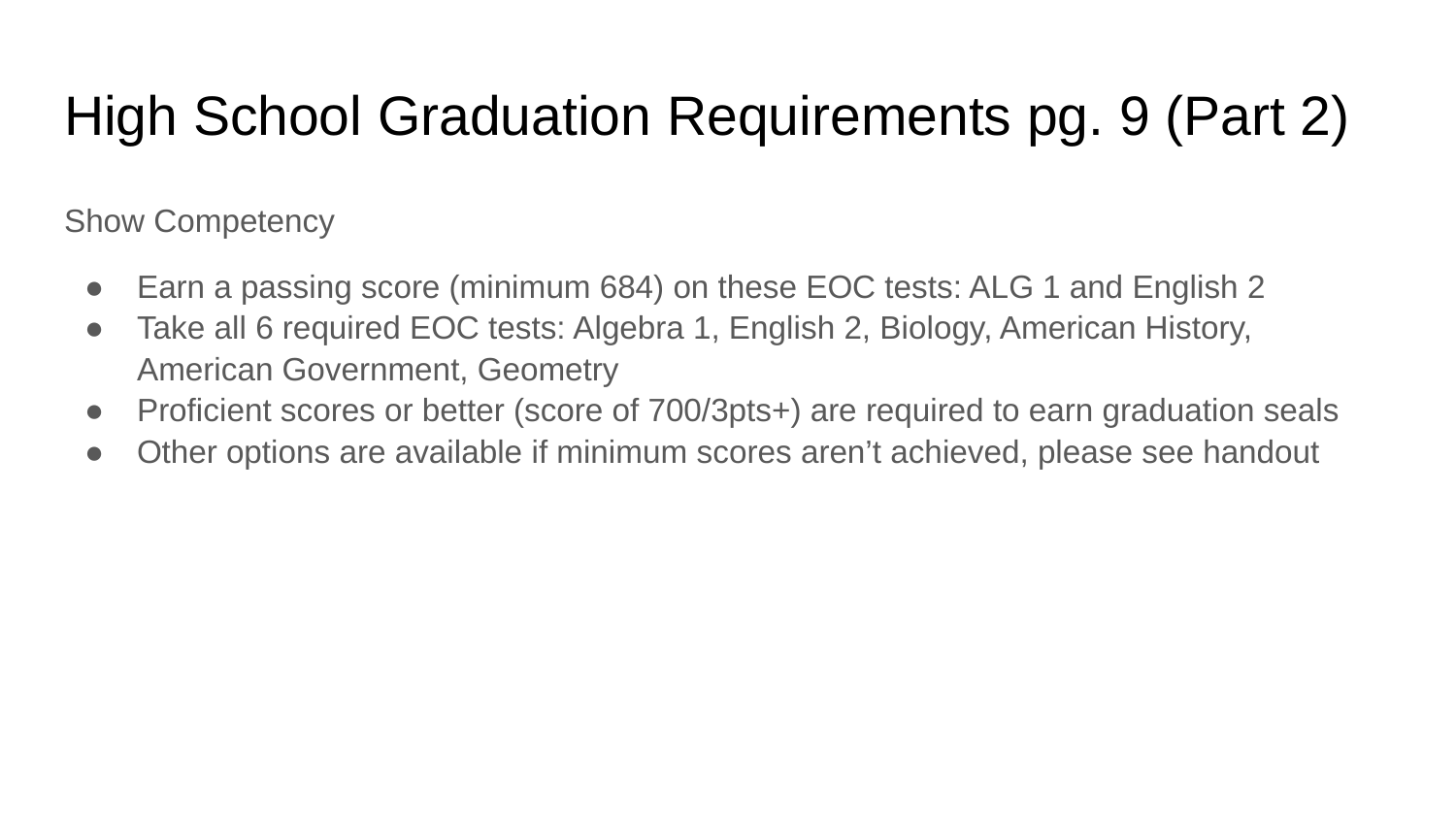

# High School Graduation Requirements pg. 9 (Part 2)
Show Competency
Earn a passing score (minimum 684) on these EOC tests: ALG 1 and English 2
Take all 6 required EOC tests: Algebra 1, English 2, Biology, American History, American Government, Geometry
Proficient scores or better (score of 700/3pts+) are required to earn graduation seals
Other options are available if minimum scores aren’t achieved, please see handout